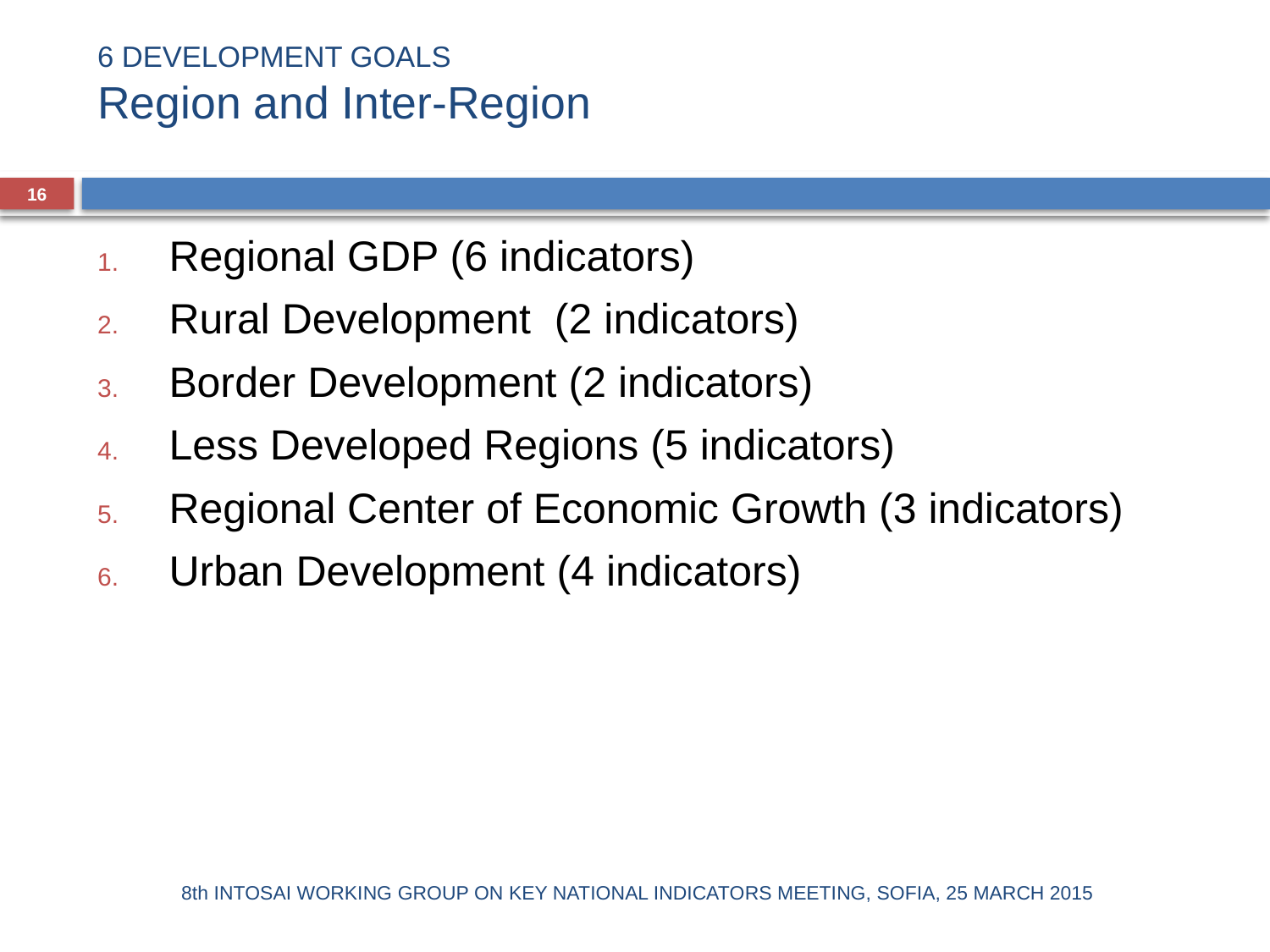

# 6 DEVELOPMENT GOALS Region and Inter-Region
16
Regional GDP (6 indicators)
Rural Development  (2 indicators)
Border Development (2 indicators)
Less Developed Regions (5 indicators)
Regional Center of Economic Growth (3 indicators)
Urban Development (4 indicators)

8th INTOSAI WORKING GROUP ON KEY NATIONAL INDICATORS MEETING, SOFIA, 25 MARCH 2015